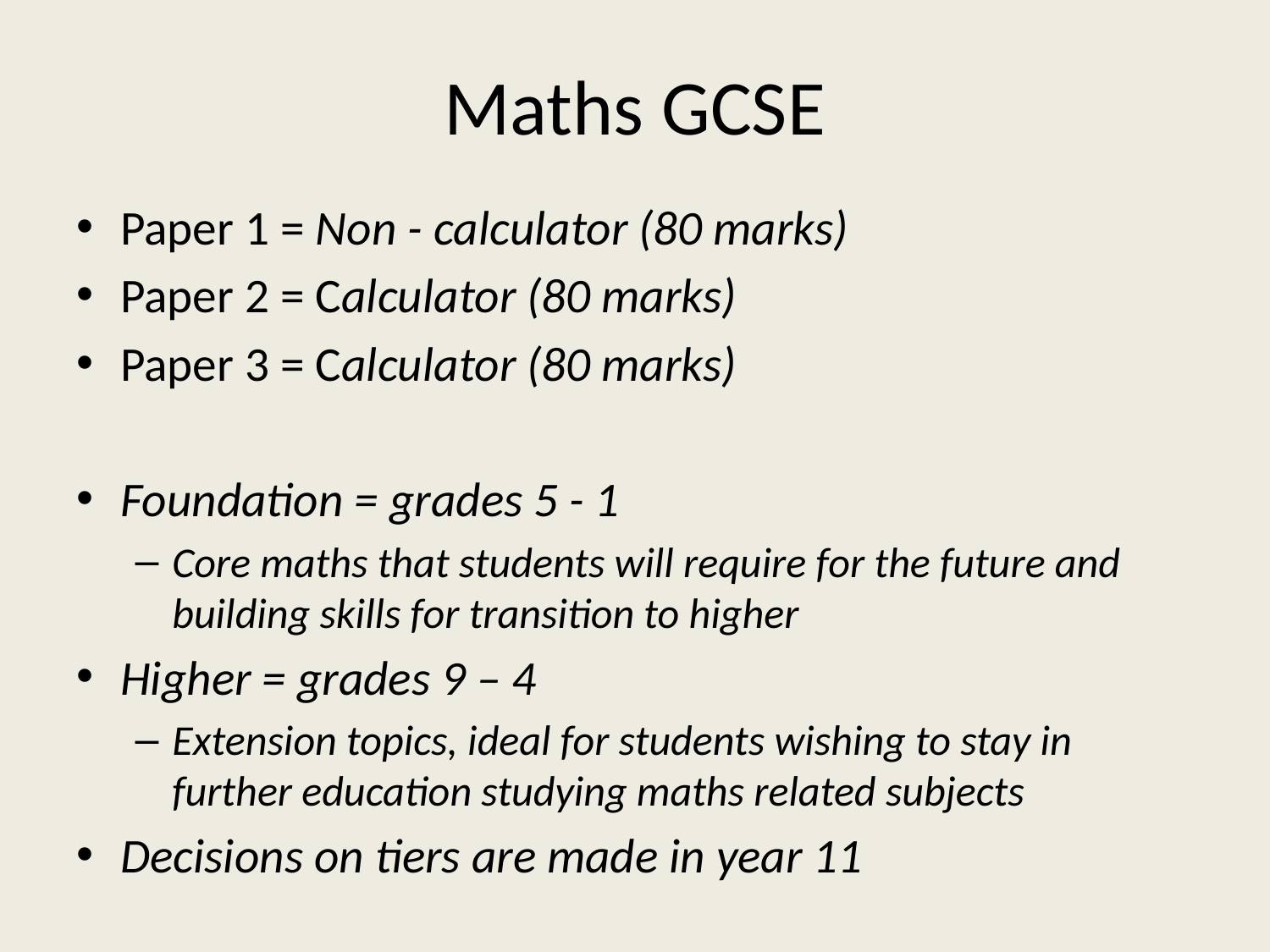

# Maths GCSE
Paper 1 = Non - calculator (80 marks)
Paper 2 = Calculator (80 marks)
Paper 3 = Calculator (80 marks)

Foundation = grades 5 - 1
Core maths that students will require for the future and building skills for transition to higher
Higher = grades 9 – 4
Extension topics, ideal for students wishing to stay in further education studying maths related subjects
Decisions on tiers are made in year 11